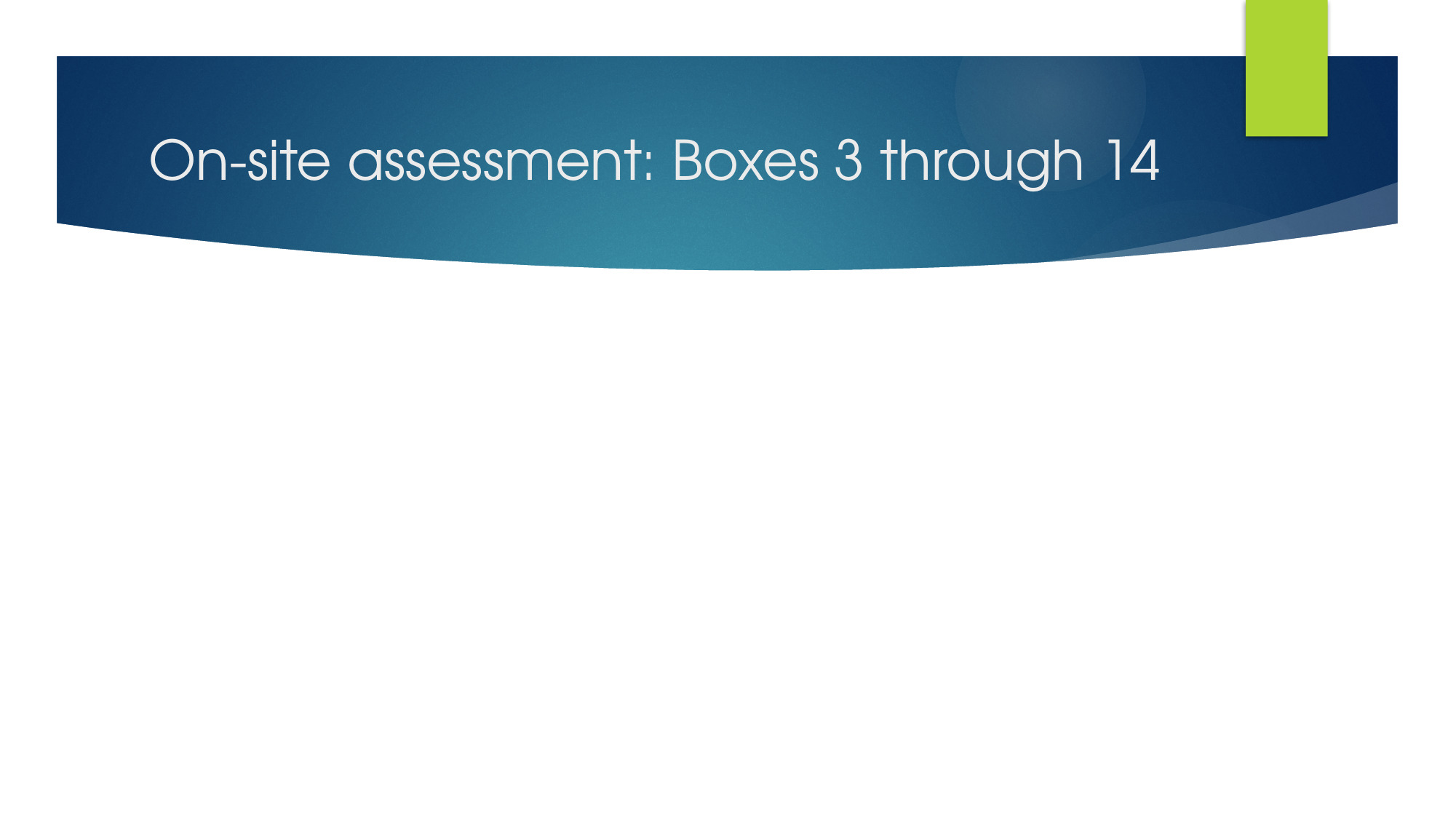

# On-site assessment: Boxes 3 through 14